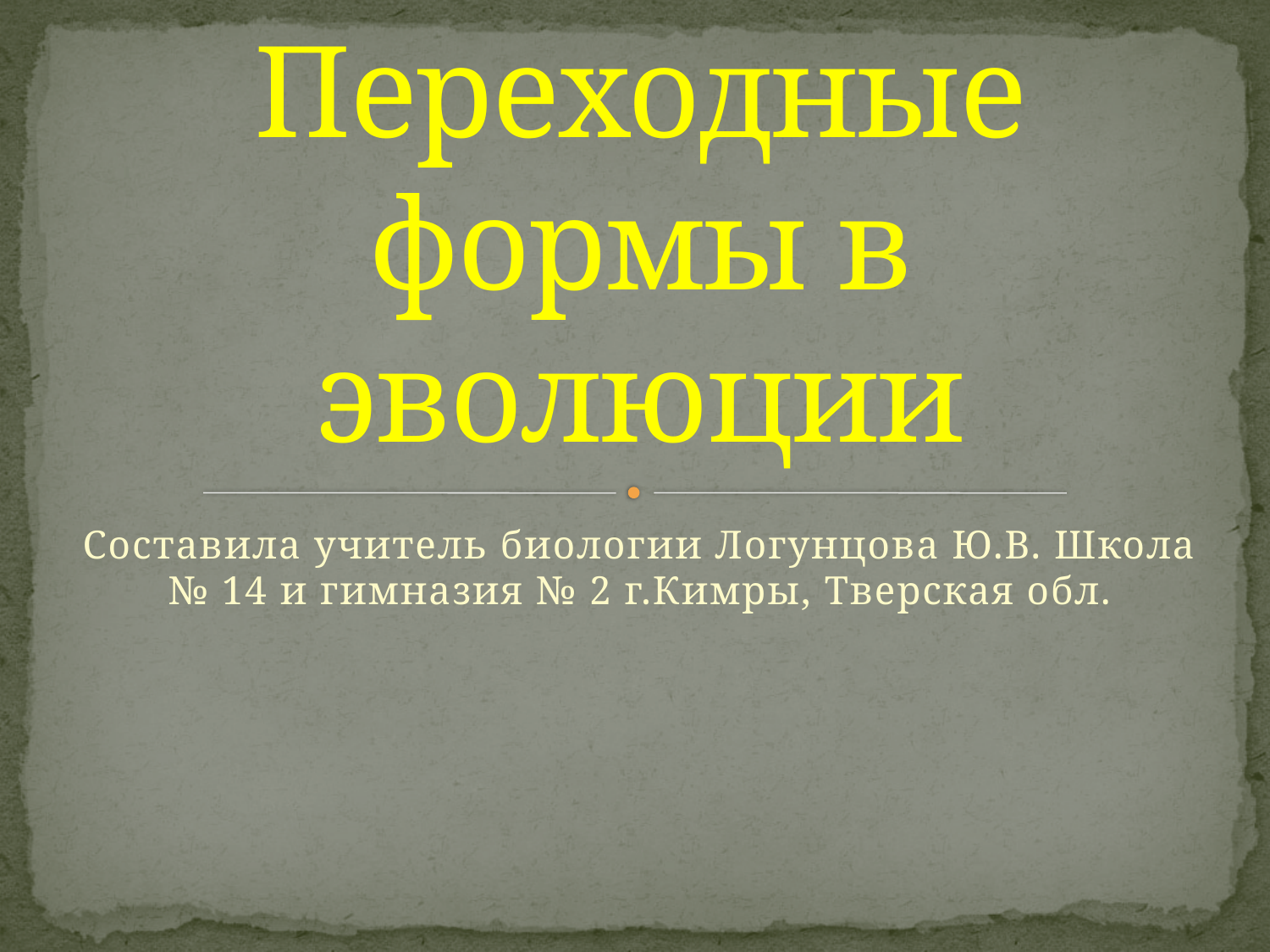

# Переходные формы в эволюции
Составила учитель биологии Логунцова Ю.В. Школа № 14 и гимназия № 2 г.Кимры, Тверская обл.